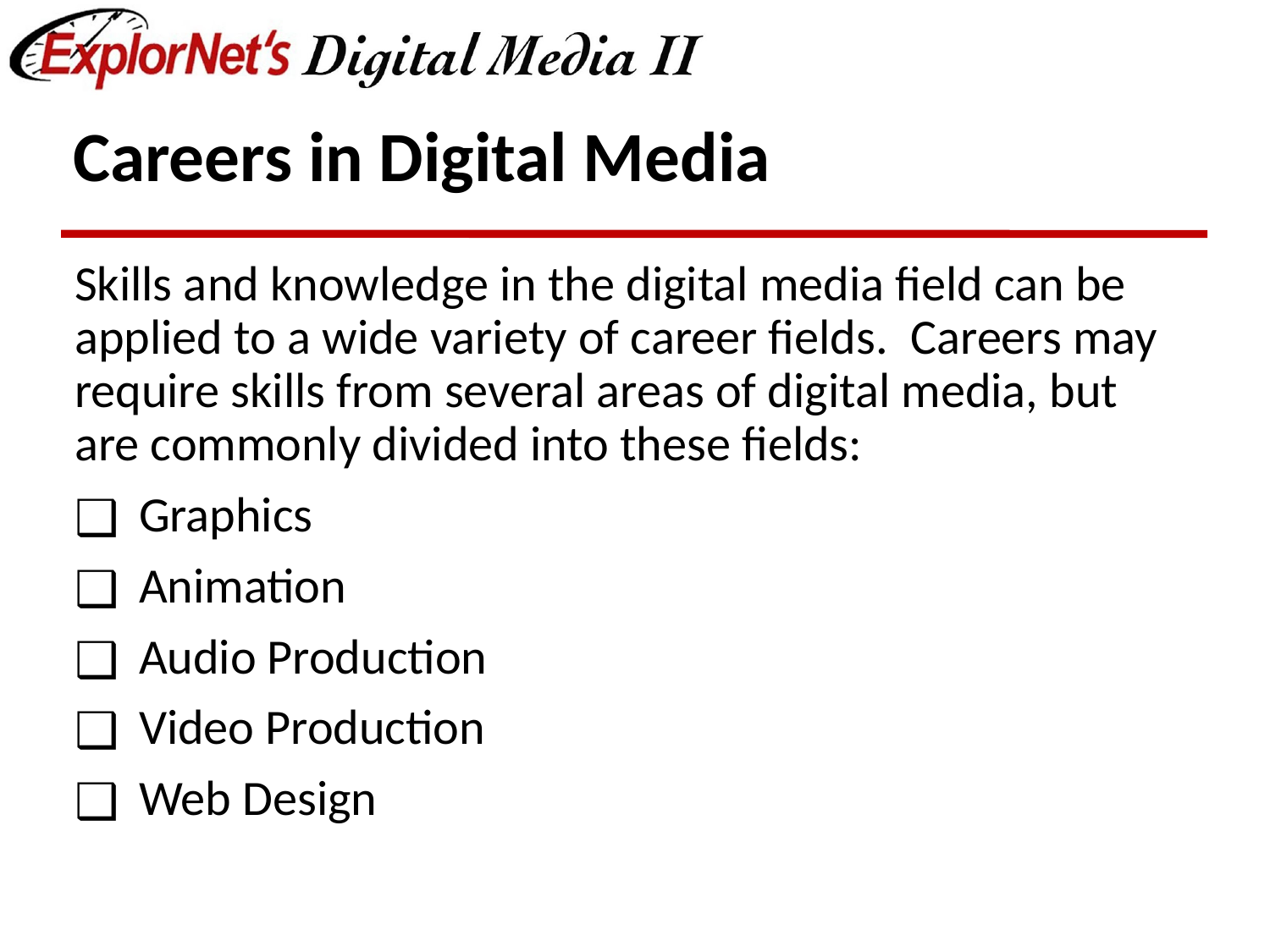

# Careers in Digital Media
Skills and knowledge in the digital media field can be applied to a wide variety of career fields.  Careers may require skills from several areas of digital media, but are commonly divided into these fields:
Graphics
Animation
Audio Production
Video Production
Web Design